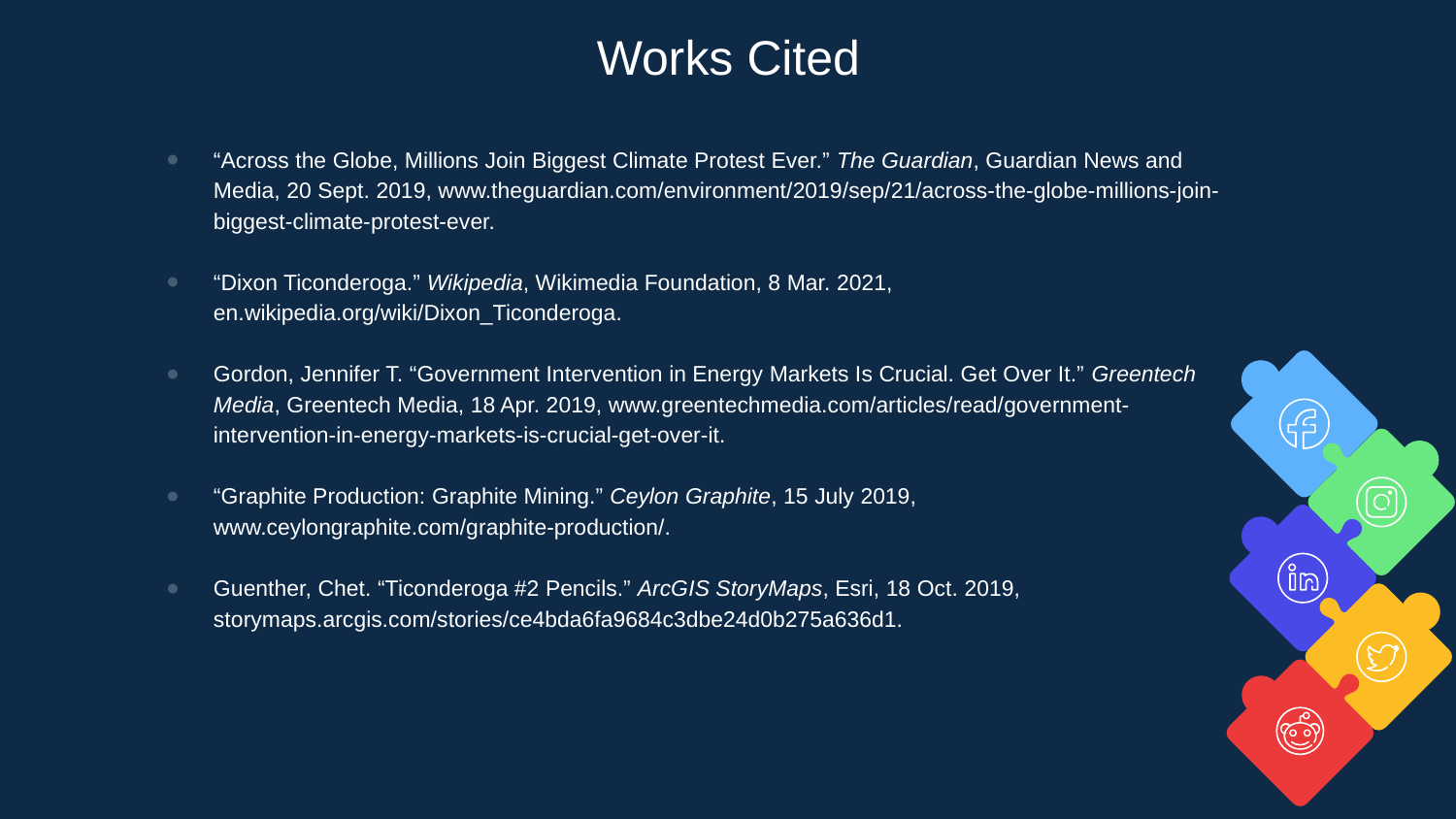

Works Cited
“Across the Globe, Millions Join Biggest Climate Protest Ever.” The Guardian, Guardian News and Media, 20 Sept. 2019, www.theguardian.com/environment/2019/sep/21/across-the-globe-millions-join-biggest-climate-protest-ever.

“Dixon Ticonderoga.” Wikipedia, Wikimedia Foundation, 8 Mar. 2021, en.wikipedia.org/wiki/Dixon_Ticonderoga.

Gordon, Jennifer T. “Government Intervention in Energy Markets Is Crucial. Get Over It.” Greentech Media, Greentech Media, 18 Apr. 2019, www.greentechmedia.com/articles/read/government-intervention-in-energy-markets-is-crucial-get-over-it.

“Graphite Production: Graphite Mining.” Ceylon Graphite, 15 July 2019, www.ceylongraphite.com/graphite-production/.

Guenther, Chet. “Ticonderoga #2 Pencils.” ArcGIS StoryMaps, Esri, 18 Oct. 2019, storymaps.arcgis.com/stories/ce4bda6fa9684c3dbe24d0b275a636d1.